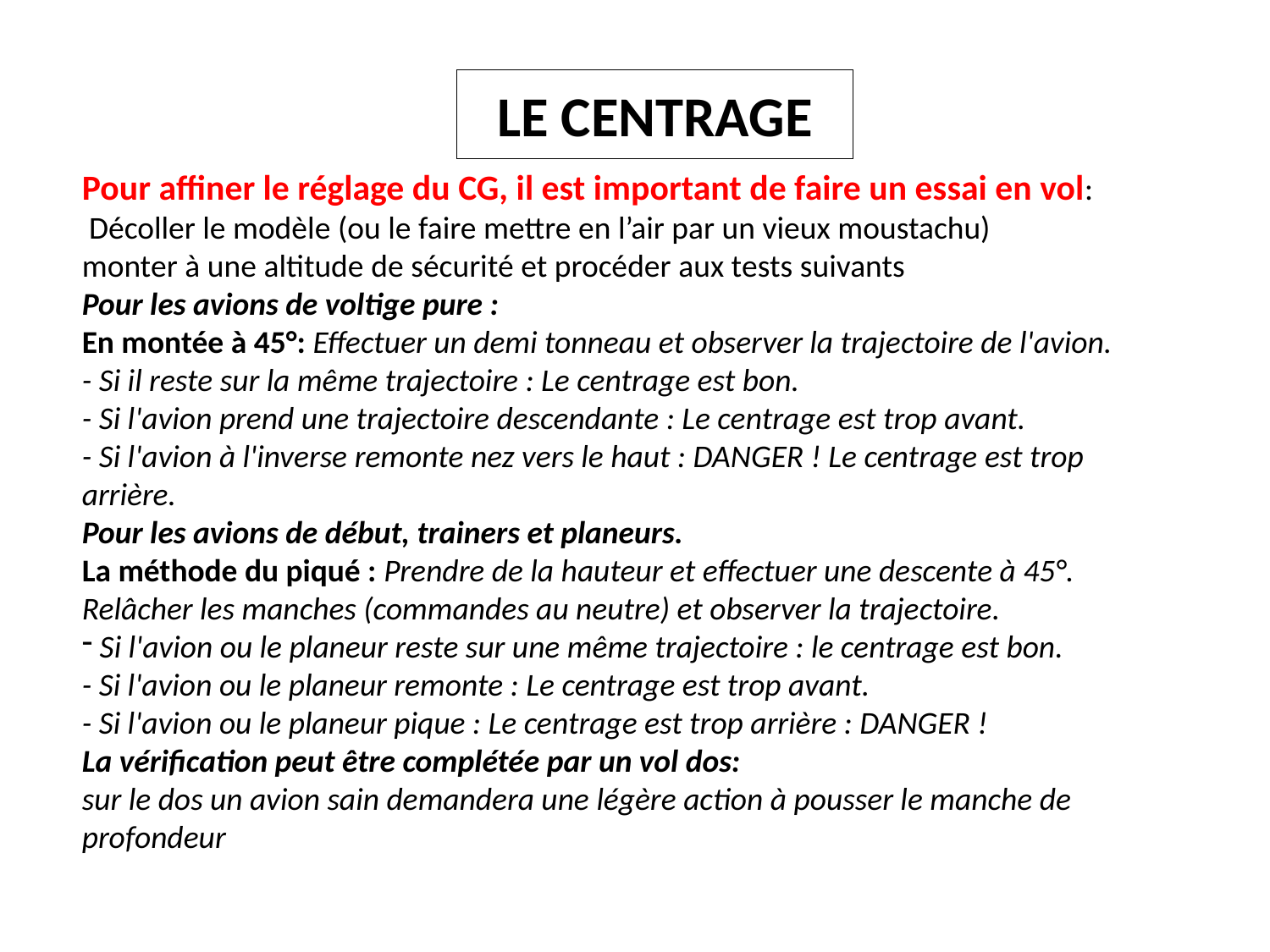

# LE CENTRAGE
Pour affiner le réglage du CG, il est important de faire un essai en vol:
 Décoller le modèle (ou le faire mettre en l’air par un vieux moustachu)
monter à une altitude de sécurité et procéder aux tests suivants
Pour les avions de voltige pure :
En montée à 45°: Effectuer un demi tonneau et observer la trajectoire de l'avion.
- Si il reste sur la même trajectoire : Le centrage est bon.
- Si l'avion prend une trajectoire descendante : Le centrage est trop avant.
- Si l'avion à l'inverse remonte nez vers le haut : DANGER ! Le centrage est trop arrière.
Pour les avions de début, trainers et planeurs.
La méthode du piqué : Prendre de la hauteur et effectuer une descente à 45°. Relâcher les manches (commandes au neutre) et observer la trajectoire.
 Si l'avion ou le planeur reste sur une même trajectoire : le centrage est bon.
- Si l'avion ou le planeur remonte : Le centrage est trop avant.
- Si l'avion ou le planeur pique : Le centrage est trop arrière : DANGER !
La vérification peut être complétée par un vol dos:
sur le dos un avion sain demandera une légère action à pousser le manche de profondeur